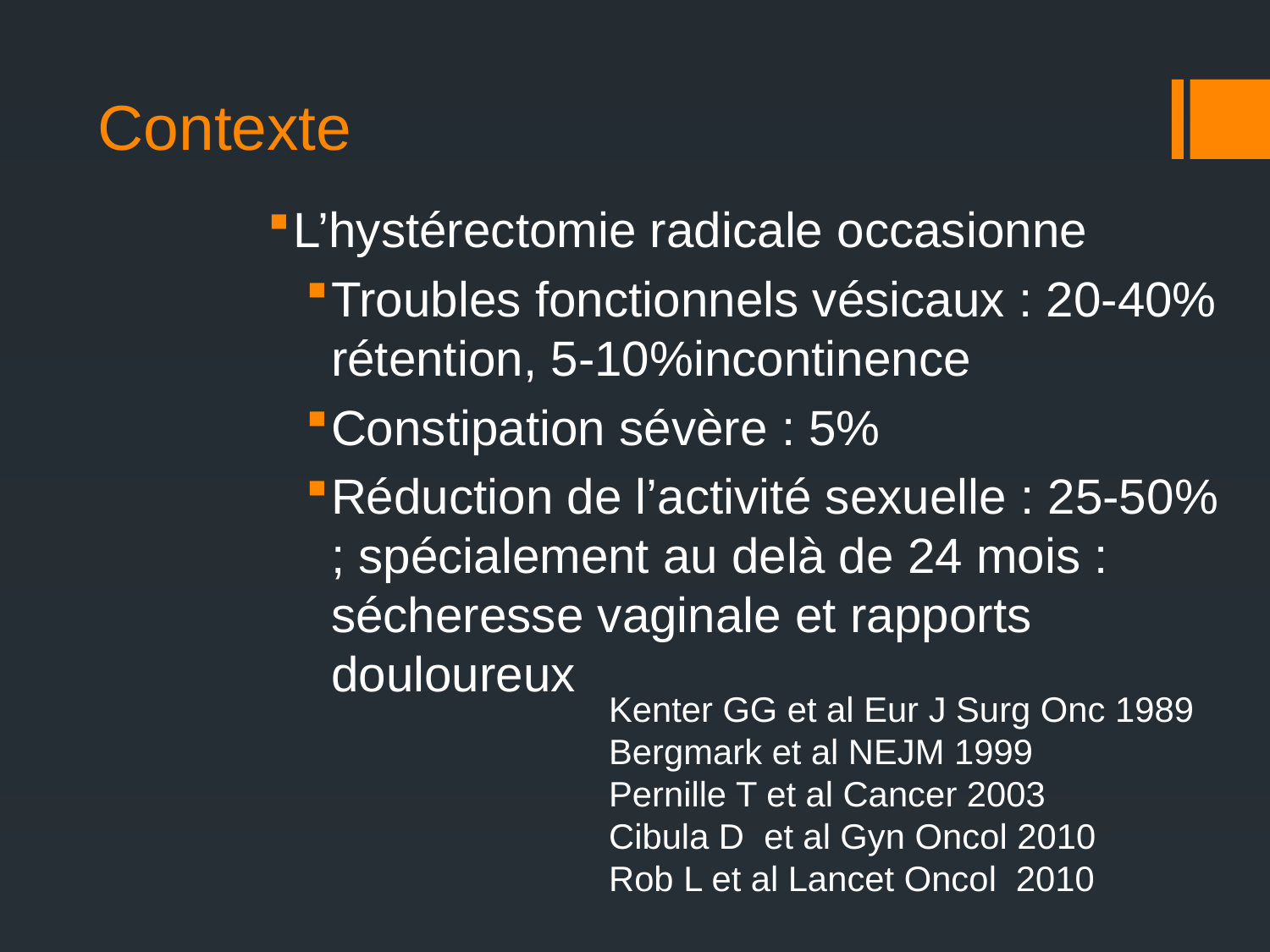

# Contexte
L’hystérectomie radicale occasionne
Troubles fonctionnels vésicaux : 20-40% rétention, 5-10%incontinence
Constipation sévère : 5%
Réduction de l’activité sexuelle : 25-50%  ; spécialement au delà de 24 mois : sécheresse vaginale et rapports douloureux
Kenter GG et al Eur J Surg Onc 1989
Bergmark et al NEJM 1999
Pernille T et al Cancer 2003
Cibula D  et al Gyn Oncol 2010
Rob L et al Lancet Oncol  2010